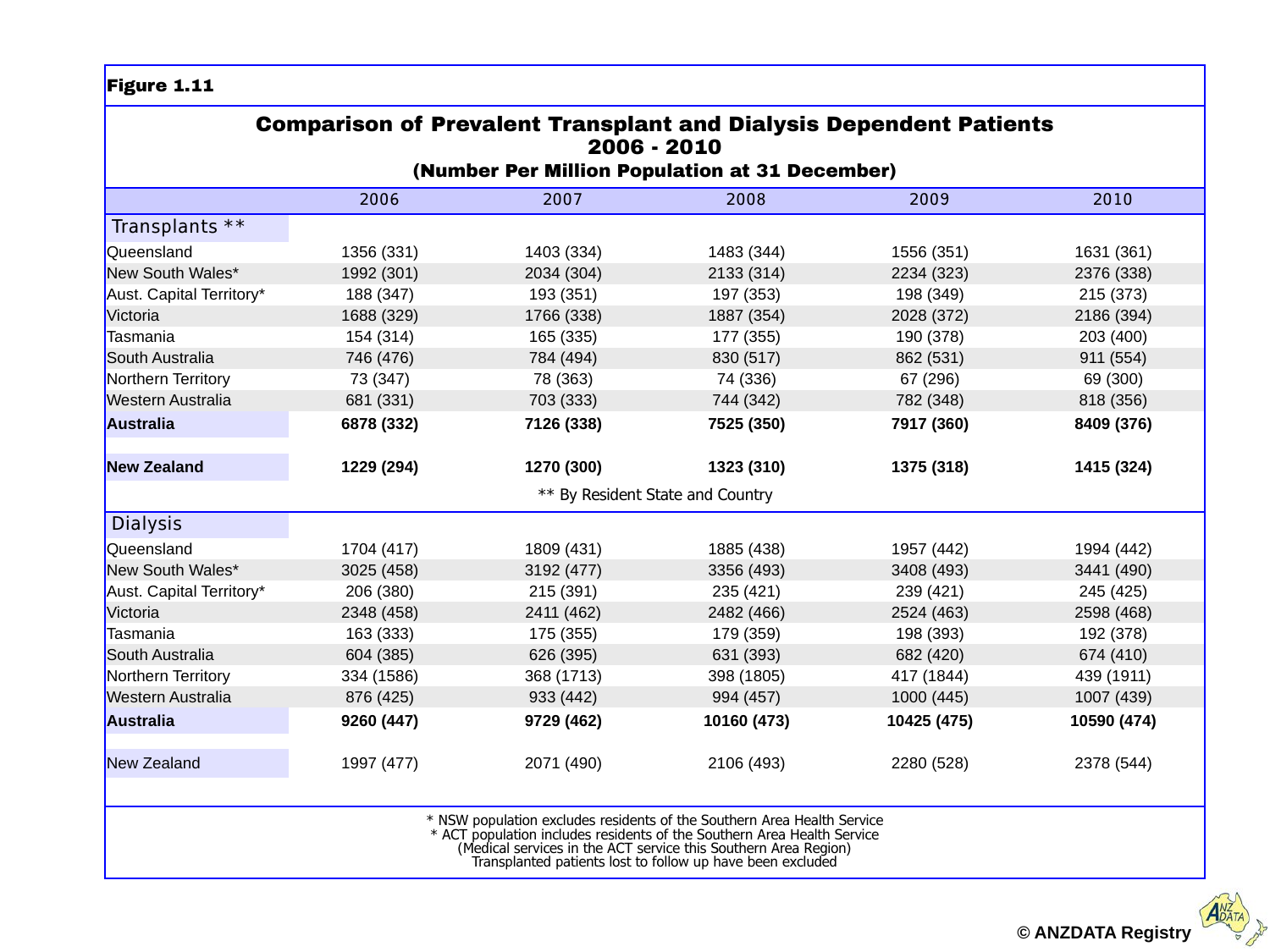

| Figure 1.11 |  |  |  |  |  |
| --- | --- | --- | --- | --- | --- |
| Comparison of Prevalent Transplant and Dialysis Dependent Patients 2006 - 2010 (Number Per Million Population at 31 December) |  |  |  |  |  |
|  | 2006 | 2007 | 2008 | 2009 | 2010 |
| Transplants \*\* |  |  |  |  |  |
| Queensland | 1356 (331) | 1403 (334) | 1483 (344) | 1556 (351) | 1631 (361) |
| New South Wales\* | 1992 (301) | 2034 (304) | 2133 (314) | 2234 (323) | 2376 (338) |
| Aust. Capital Territory\* | 188 (347) | 193 (351) | 197 (353) | 198 (349) | 215 (373) |
| Victoria | 1688 (329) | 1766 (338) | 1887 (354) | 2028 (372) | 2186 (394) |
| Tasmania | 154 (314) | 165 (335) | 177 (355) | 190 (378) | 203 (400) |
| South Australia | 746 (476) | 784 (494) | 830 (517) | 862 (531) | 911 (554) |
| Northern Territory | 73 (347) | 78 (363) | 74 (336) | 67 (296) | 69 (300) |
| Western Australia | 681 (331) | 703 (333) | 744 (342) | 782 (348) | 818 (356) |
| Australia | 6878 (332) | 7126 (338) | 7525 (350) | 7917 (360) | 8409 (376) |
|  |  |  |  |  |  |
| New Zealand | 1229 (294) | 1270 (300) | 1323 (310) | 1375 (318) | 1415 (324) |
| \*\* By Resident State and Country |  |  |  |  |  |
| Dialysis |  |  |  |  |  |
| Queensland | 1704 (417) | 1809 (431) | 1885 (438) | 1957 (442) | 1994 (442) |
| New South Wales\* | 3025 (458) | 3192 (477) | 3356 (493) | 3408 (493) | 3441 (490) |
| Aust. Capital Territory\* | 206 (380) | 215 (391) | 235 (421) | 239 (421) | 245 (425) |
| Victoria | 2348 (458) | 2411 (462) | 2482 (466) | 2524 (463) | 2598 (468) |
| Tasmania | 163 (333) | 175 (355) | 179 (359) | 198 (393) | 192 (378) |
| South Australia | 604 (385) | 626 (395) | 631 (393) | 682 (420) | 674 (410) |
| Northern Territory | 334 (1586) | 368 (1713) | 398 (1805) | 417 (1844) | 439 (1911) |
| Western Australia | 876 (425) | 933 (442) | 994 (457) | 1000 (445) | 1007 (439) |
| Australia | 9260 (447) | 9729 (462) | 10160 (473) | 10425 (475) | 10590 (474) |
|  |  |  |  |  |  |
| New Zealand | 1997 (477) | 2071 (490) | 2106 (493) | 2280 (528) | 2378 (544) |
|  |  |  |  |  |  |
| \* NSW population excludes residents of the Southern Area Health Service \* ACT population includes residents of the Southern Area Health Service (Medical services in the ACT service this Southern Area Region) Transplanted patients lost to follow up have been excluded |  |  |  |  |  |